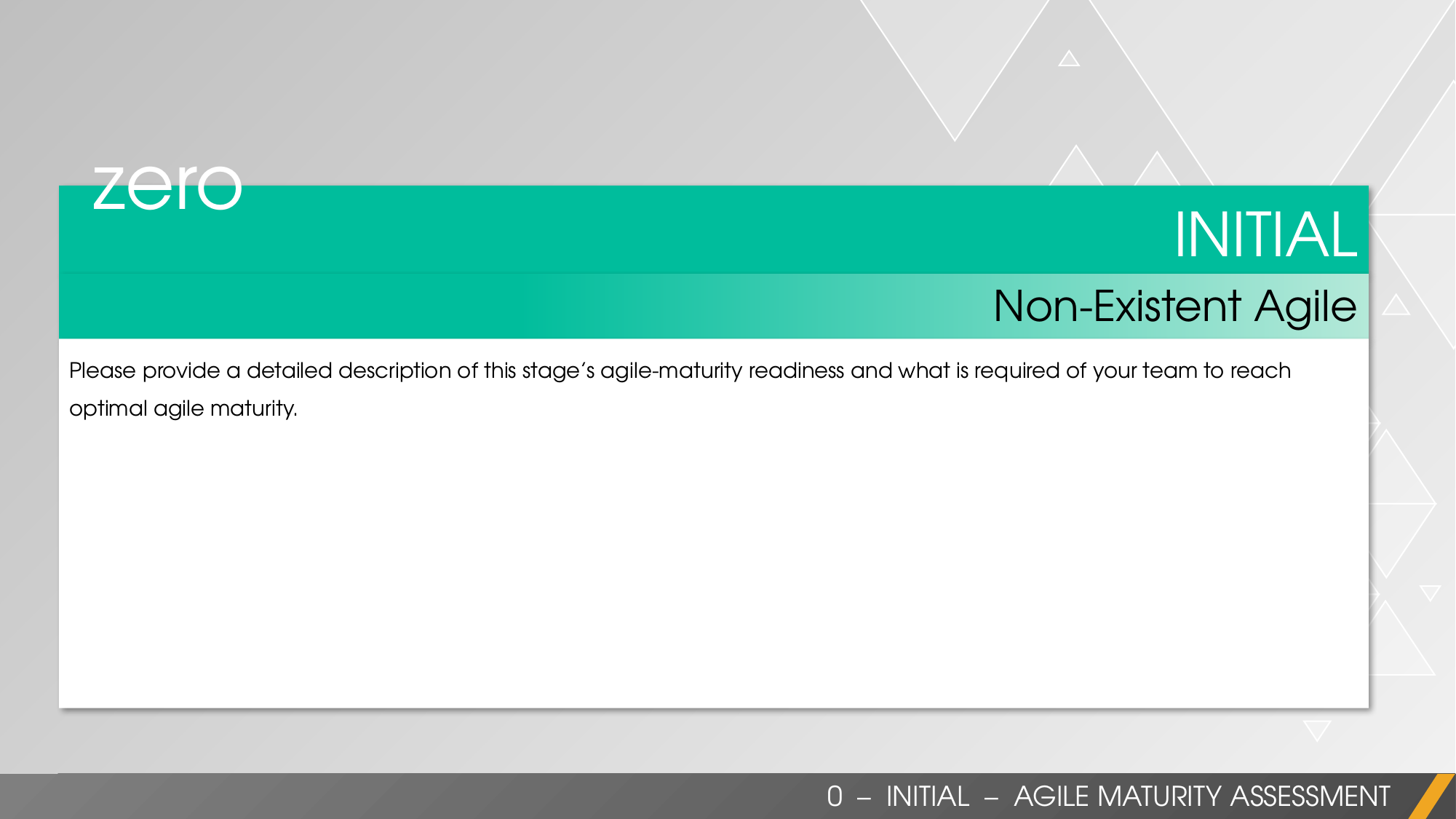

zero
INITIAL
Non-Existent Agile
Please provide a detailed description of this stage’s agile-maturity readiness and what is required of your team to reach optimal agile maturity.
0  –  INITIAL  –  AGILE MATURITY ASSESSMENT